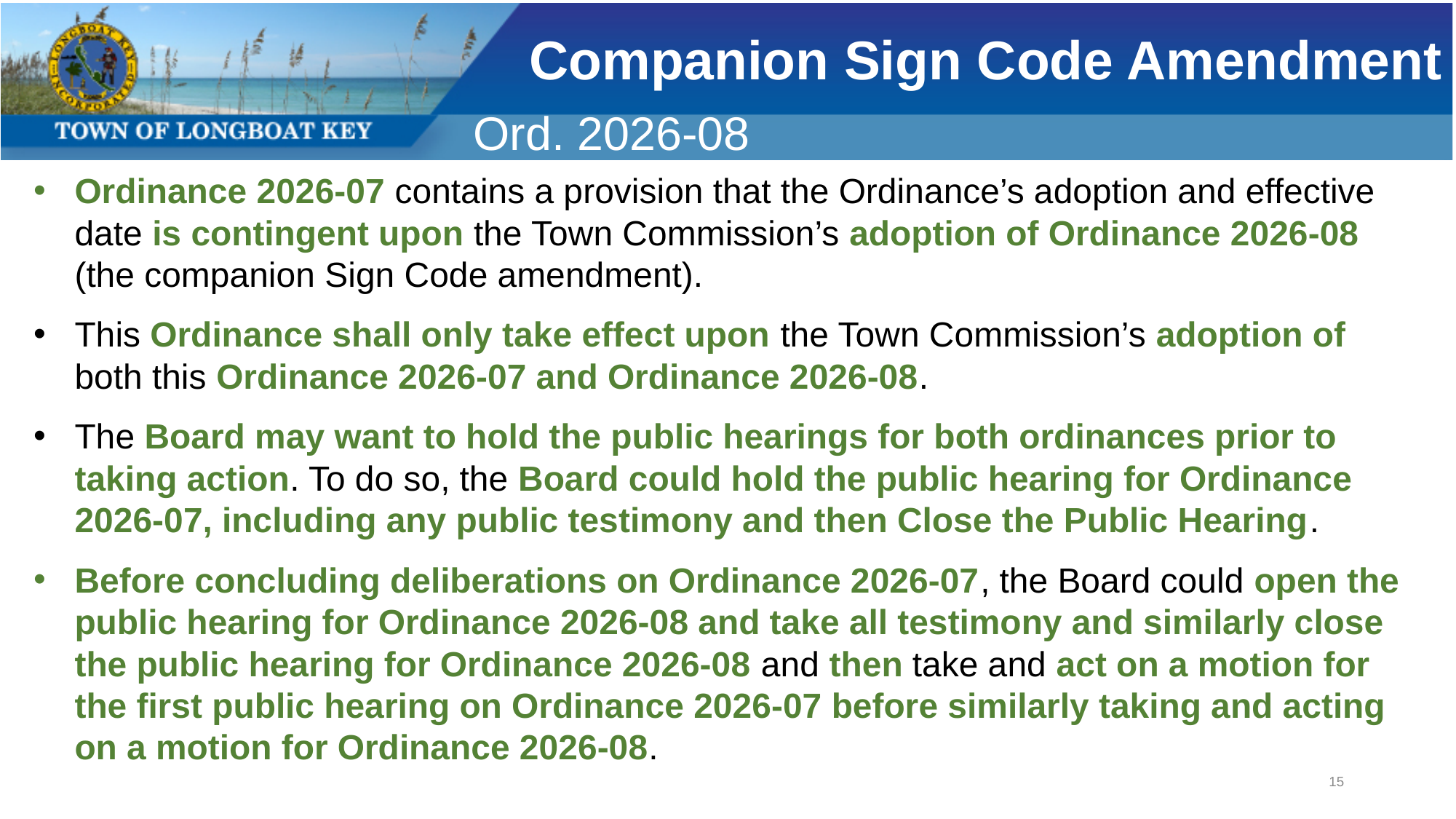

Companion Sign Code Amendment
Ord. 2026-08

Ordinance 2026-07 contains a provision that the Ordinance’s adoption and effective date is contingent upon the Town Commission’s adoption of Ordinance 2026-08 (the companion Sign Code amendment).
This Ordinance shall only take effect upon the Town Commission’s adoption of both this Ordinance 2026-07 and Ordinance 2026-08.
The Board may want to hold the public hearings for both ordinances prior to taking action. To do so, the Board could hold the public hearing for Ordinance 2026-07, including any public testimony and then Close the Public Hearing.
Before concluding deliberations on Ordinance 2026-07, the Board could open the public hearing for Ordinance 2026-08 and take all testimony and similarly close the public hearing for Ordinance 2026-08 and then take and act on a motion for the first public hearing on Ordinance 2026-07 before similarly taking and acting on a motion for Ordinance 2026-08.
15